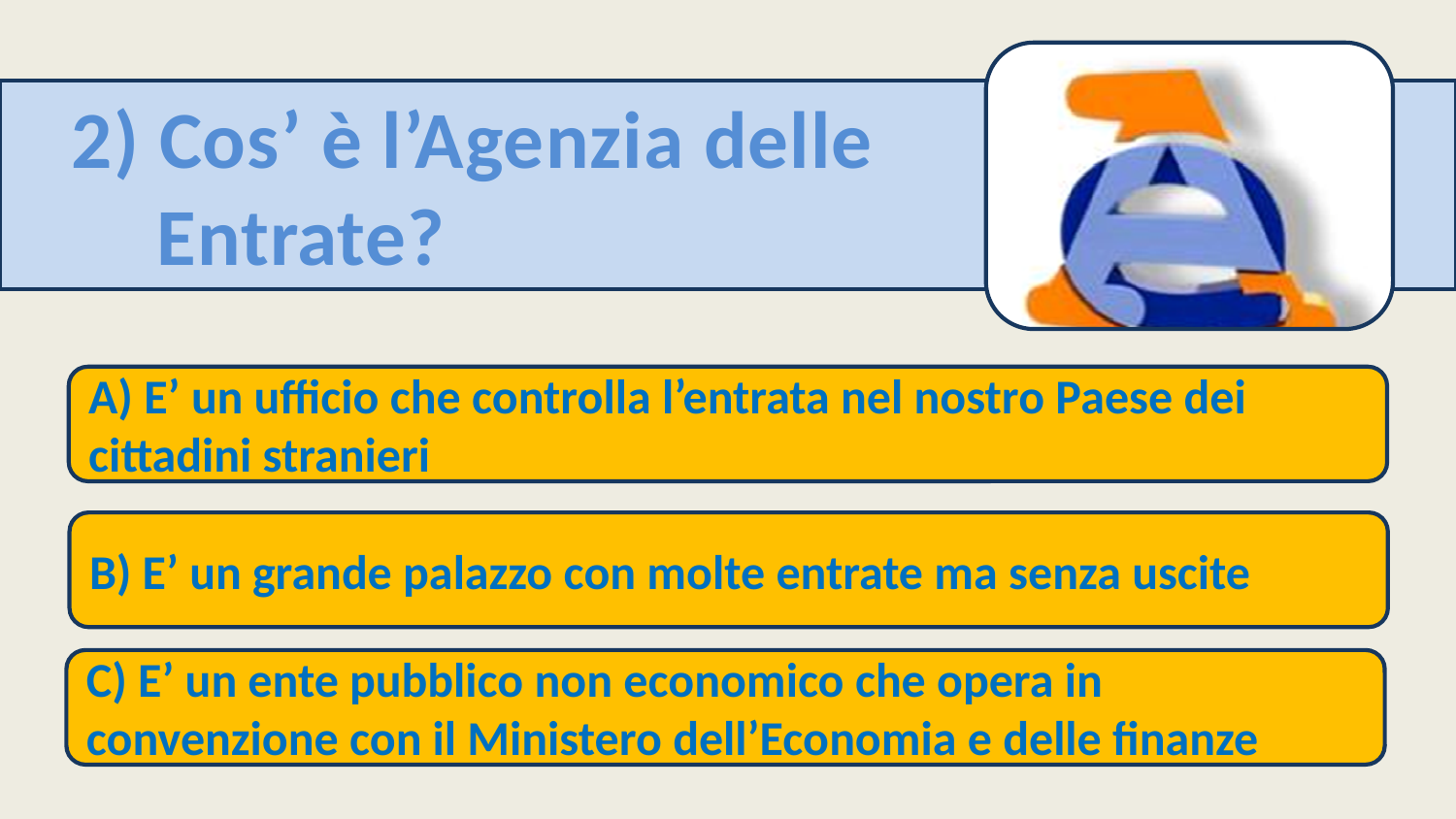

2) Cos’ è l’Agenzia delle
Entrate?
A) E’ un ufficio che controlla l’entrata nel nostro Paese dei cittadini stranieri
B) E’ un grande palazzo con molte entrate ma senza uscite
C) E’ un ente pubblico non economico che opera in convenzione con il Ministero dell’Economia e delle finanze